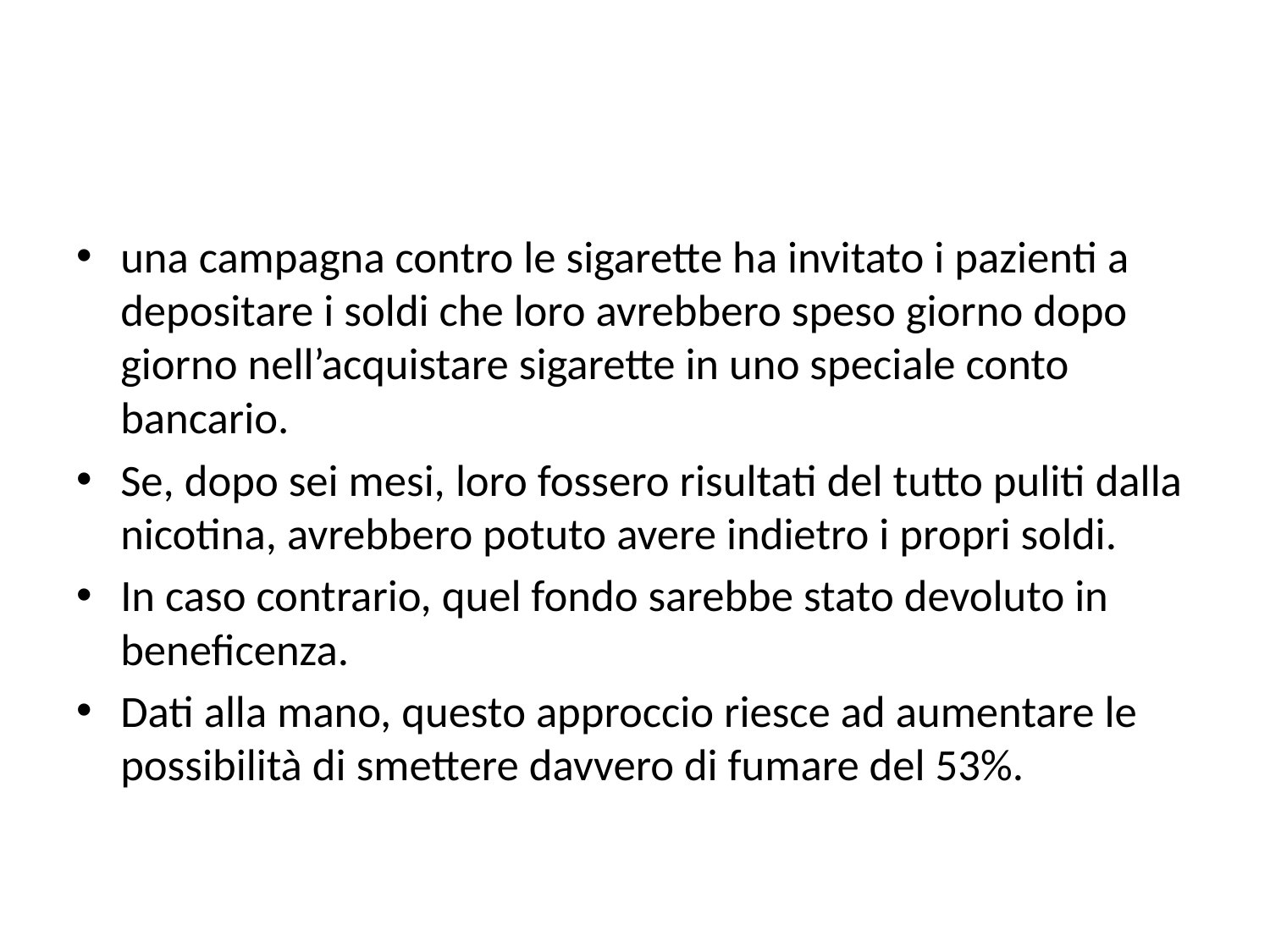

#
una campagna contro le sigarette ha invitato i pazienti a depositare i soldi che loro avrebbero speso giorno dopo giorno nell’acquistare sigarette in uno speciale conto bancario.
Se, dopo sei mesi, loro fossero risultati del tutto puliti dalla nicotina, avrebbero potuto avere indietro i propri soldi.
In caso contrario, quel fondo sarebbe stato devoluto in beneficenza.
Dati alla mano, questo approccio riesce ad aumentare le possibilità di smettere davvero di fumare del 53%.